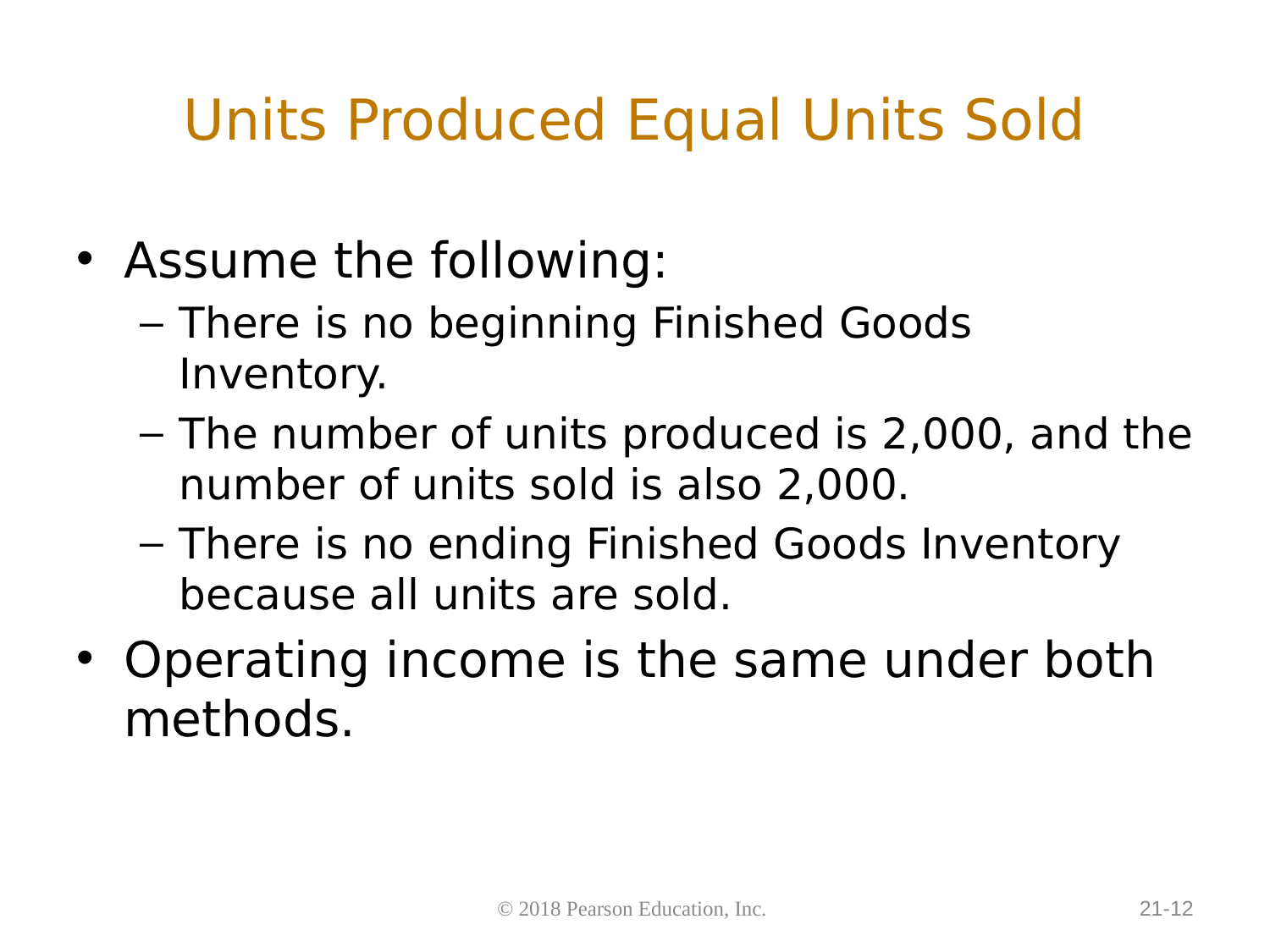

# Units Produced Equal Units Sold
Assume the following:
There is no beginning Finished Goods Inventory.
The number of units produced is 2,000, and the number of units sold is also 2,000.
There is no ending Finished Goods Inventory because all units are sold.
Operating income is the same under both methods.
21-12